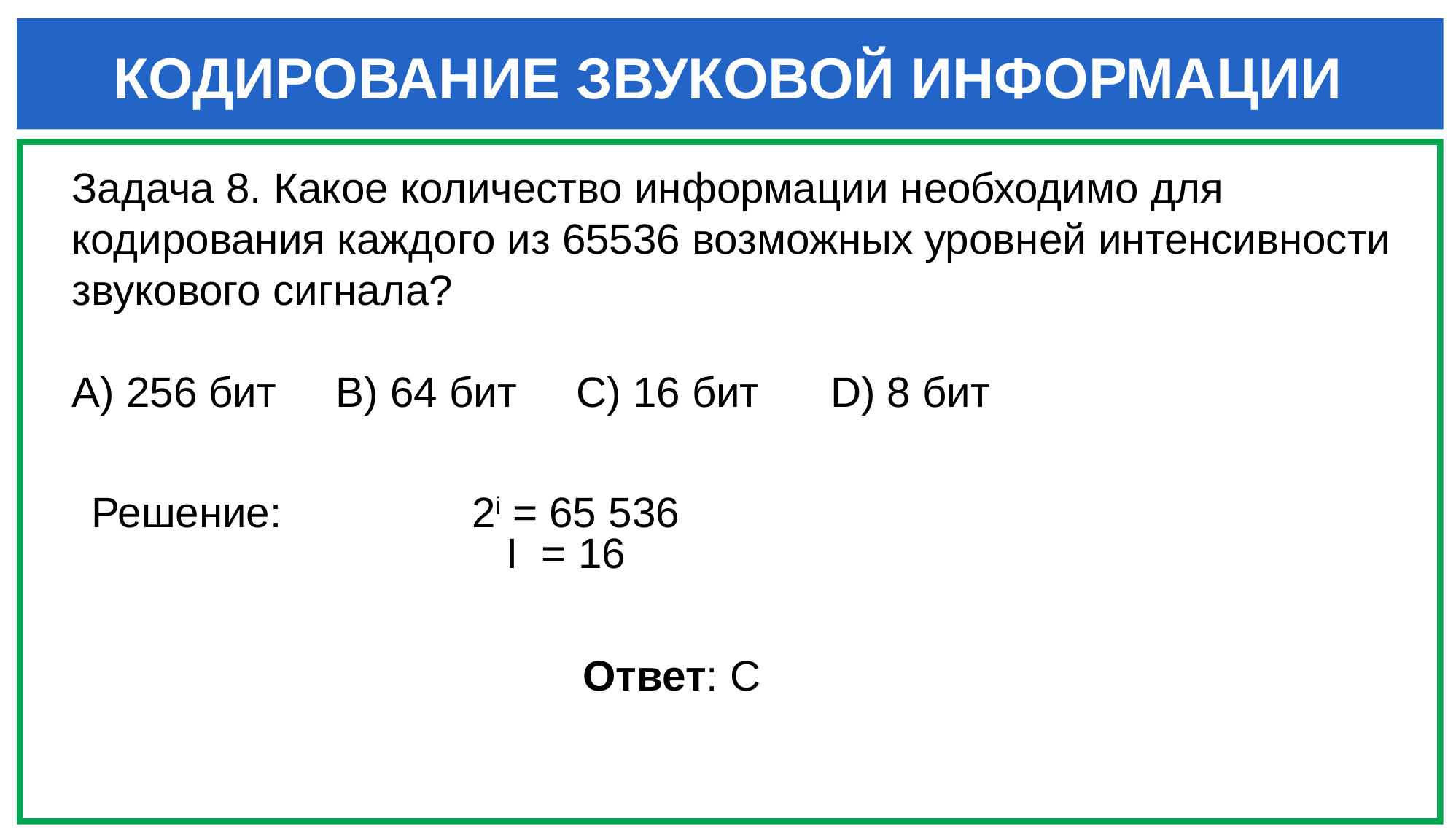

КОДИРОВАНИЕ ЗВУКОВОЙ ИНФОРМАЦИИ

Задача 8. Какое количество информации необходимо для кодирования каждого из 65536 возможных уровней интенсивности звукового сигнала?

А) 256 бит     В) 64 бит     С) 16 бит      D) 8 бит

Решение:                2i = 65 536
                                   I  = 16

Ответ: C